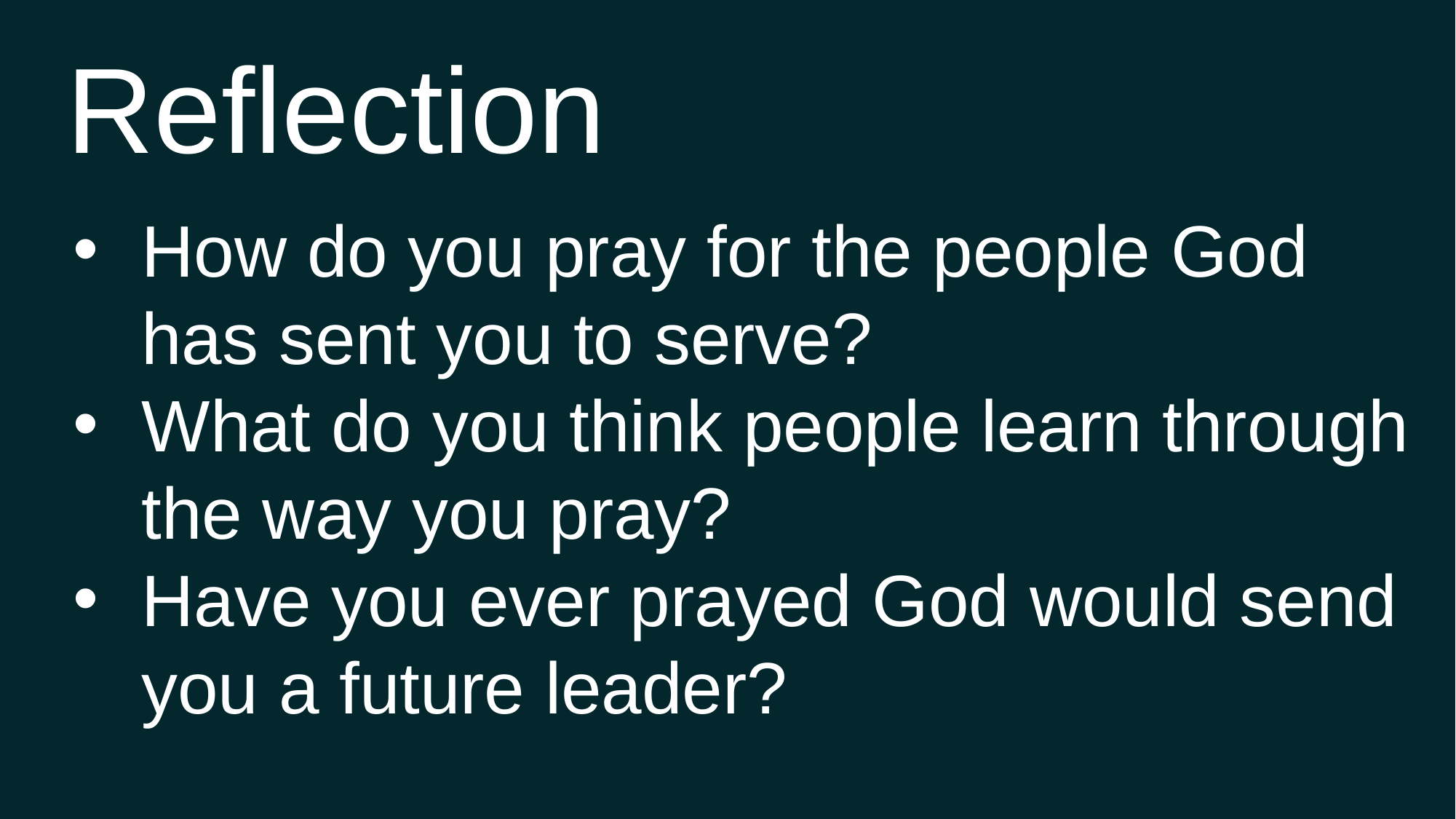

Reflection
How do you pray for the people God has sent you to serve?
What do you think people learn through the way you pray?
Have you ever prayed God would send you a future leader?